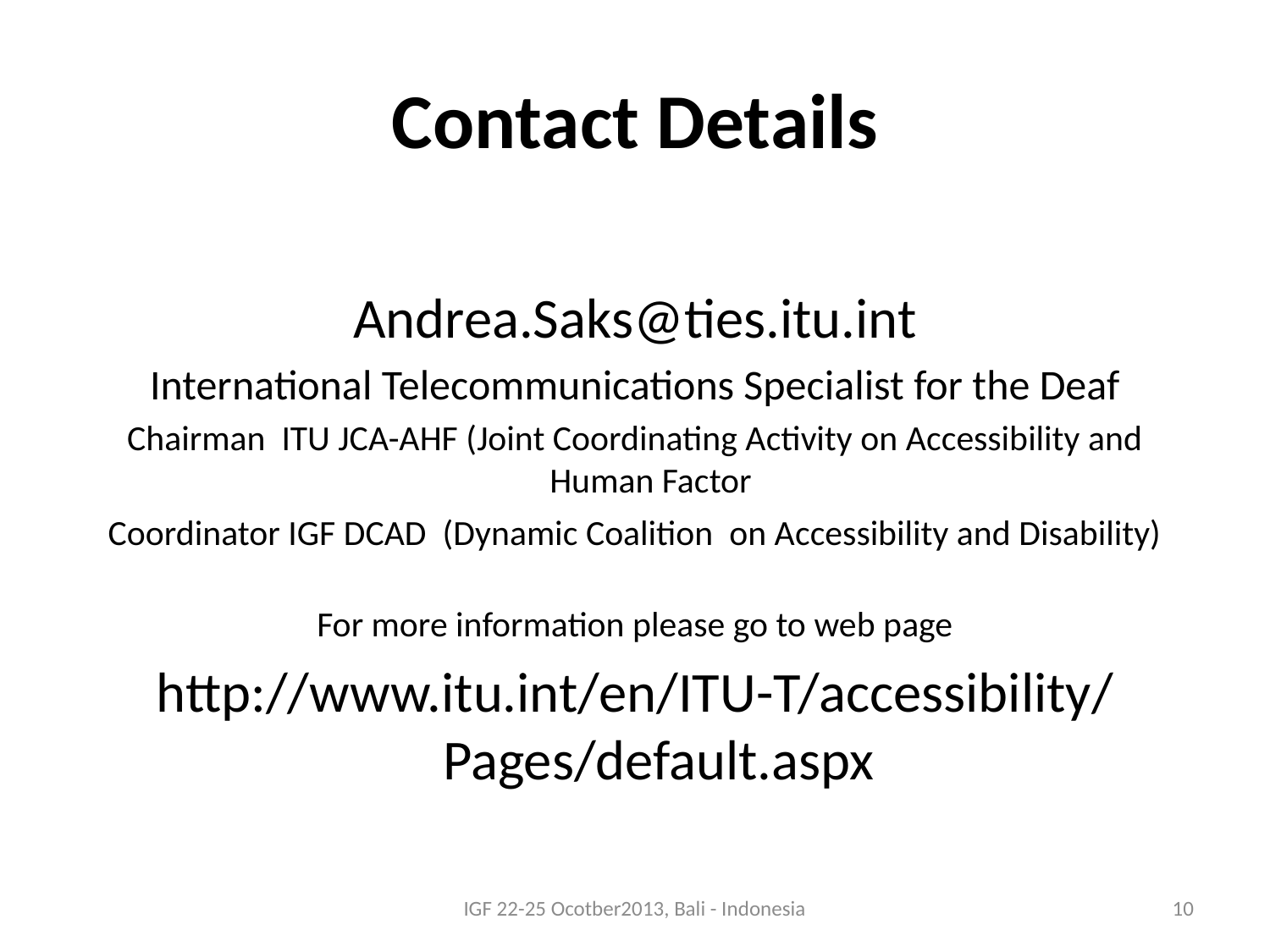

# Contact Details
Andrea.Saks@ties.itu.int
International Telecommunications Specialist for the Deaf
Chairman  ITU JCA-AHF (Joint Coordinating Activity on Accessibility and Human Factor

Coordinator IGF DCAD  (Dynamic Coalition  on Accessibility and Disability)
For more information please go to web page
http://www.itu.int/en/ITU-T/accessibility/Pages/default.aspx
IGF 22-25 Ocotber2013, Bali - Indonesia
10